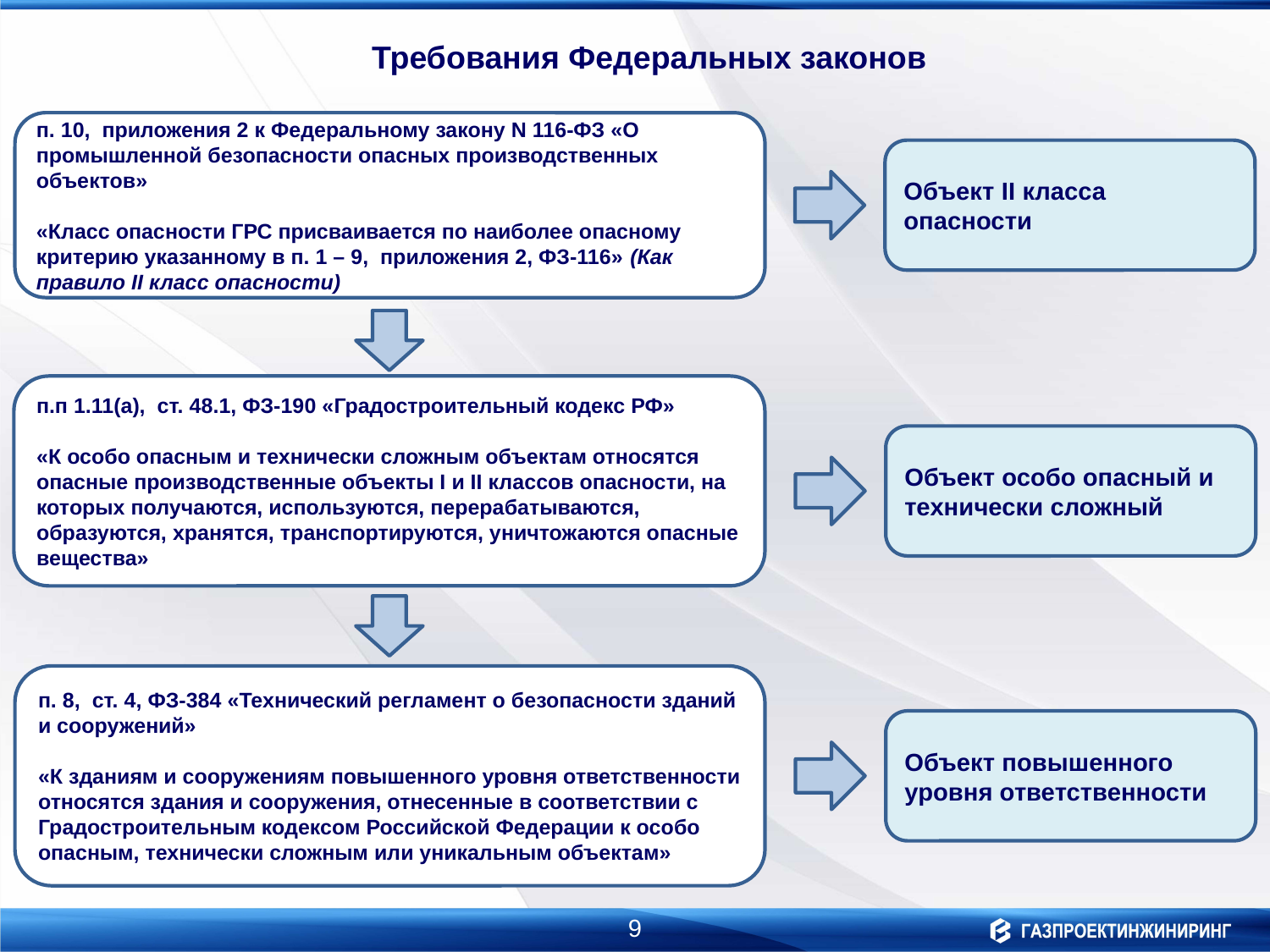

Требования Федеральных законов
п. 10,  приложения 2 к Федеральному закону N 116-ФЗ «О промышленной безопасности опасных производственных объектов»

«Класс опасности ГРС присваивается по наиболее опасному критерию указанному в п. 1 – 9,  приложения 2, ФЗ-116» (Как правило II класс опасности)
Объект II класса опасности

п.п 1.11(а),  ст. 48.1, ФЗ-190 «Градостроительный кодекс РФ»

«К особо опасным и технически сложным объектам относятся опасные производственные объекты I и II классов опасности, на которых получаются, используются, перерабатываются, образуются, хранятся, транспортируются, уничтожаются опасные вещества»
Объект особо опасный и технически сложный

п. 8,  ст. 4, ФЗ-384 «Технический регламент о безопасности зданий и сооружений»

«К зданиям и сооружениям повышенного уровня ответственности относятся здания и сооружения, отнесенные в соответствии с Градостроительным кодексом Российской Федерации к особо опасным, технически сложным или уникальным объектам»
Объект повышенного уровня ответственности

9